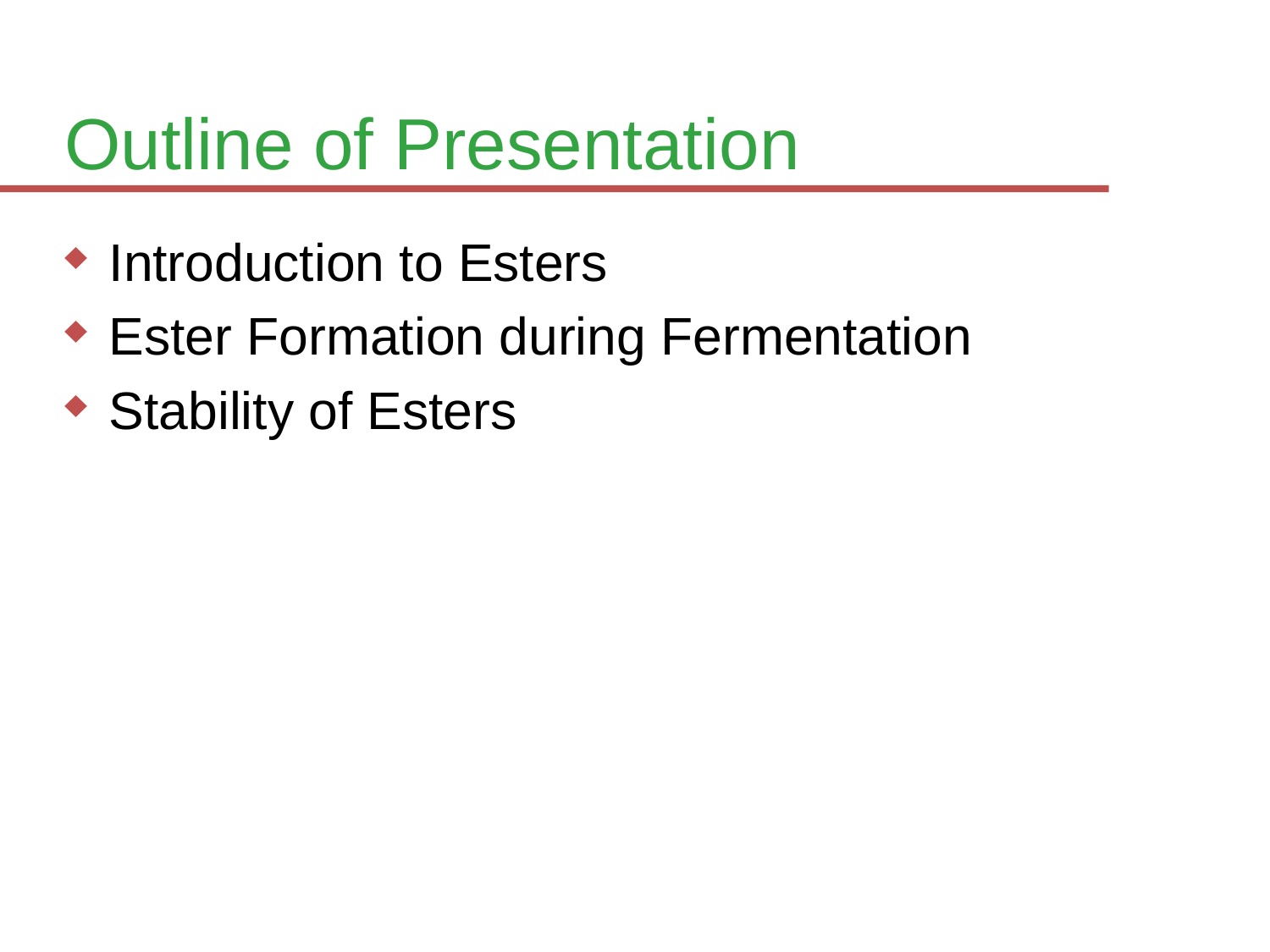

# Outline of Presentation
Introduction to Esters
Ester Formation during Fermentation
Stability of Esters